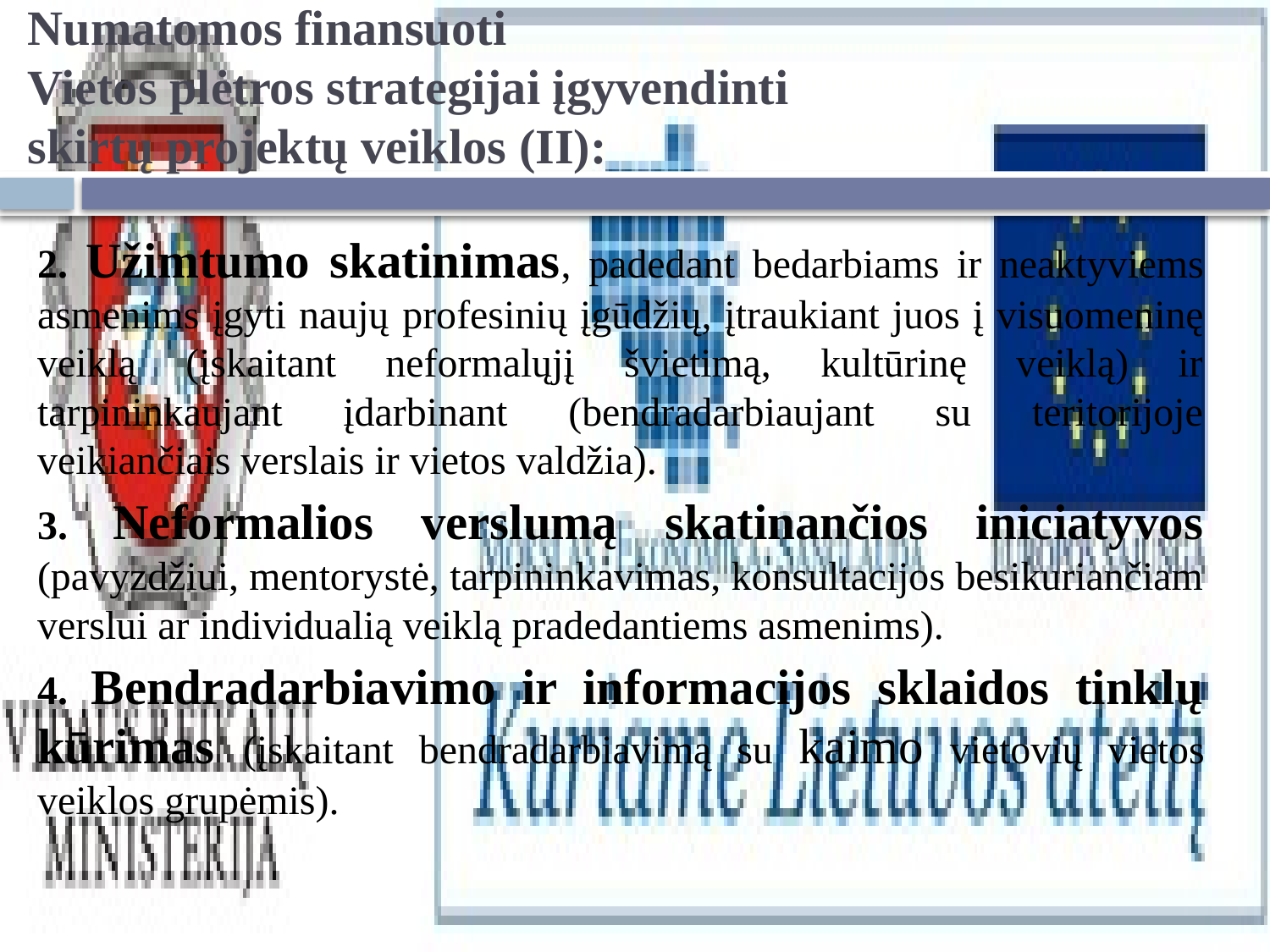

# Numatomos finansuoti Vietos plėtros strategijai įgyvendinti skirtų projektų veiklos (II):
2. Užimtumo skatinimas, padedant bedarbiams ir neaktyviems asmenims įgyti naujų profesinių įgūdžių, įtraukiant juos į visuomeninę veiklą (įskaitant neformalųjį švietimą, kultūrinę veiklą) ir tarpininkaujant įdarbinant (bendradarbiaujant su teritorijoje veikiančiais verslais ir vietos valdžia).
3. Neformalios verslumą skatinančios iniciatyvos (pavyzdžiui, mentorystė, tarpininkavimas, konsultacijos besikuriančiam verslui ar individualią veiklą pradedantiems asmenims).
4. Bendradarbiavimo ir informacijos sklaidos tinklų kūrimas (įskaitant bendradarbiavimą su kaimo vietovių vietos veiklos grupėmis).